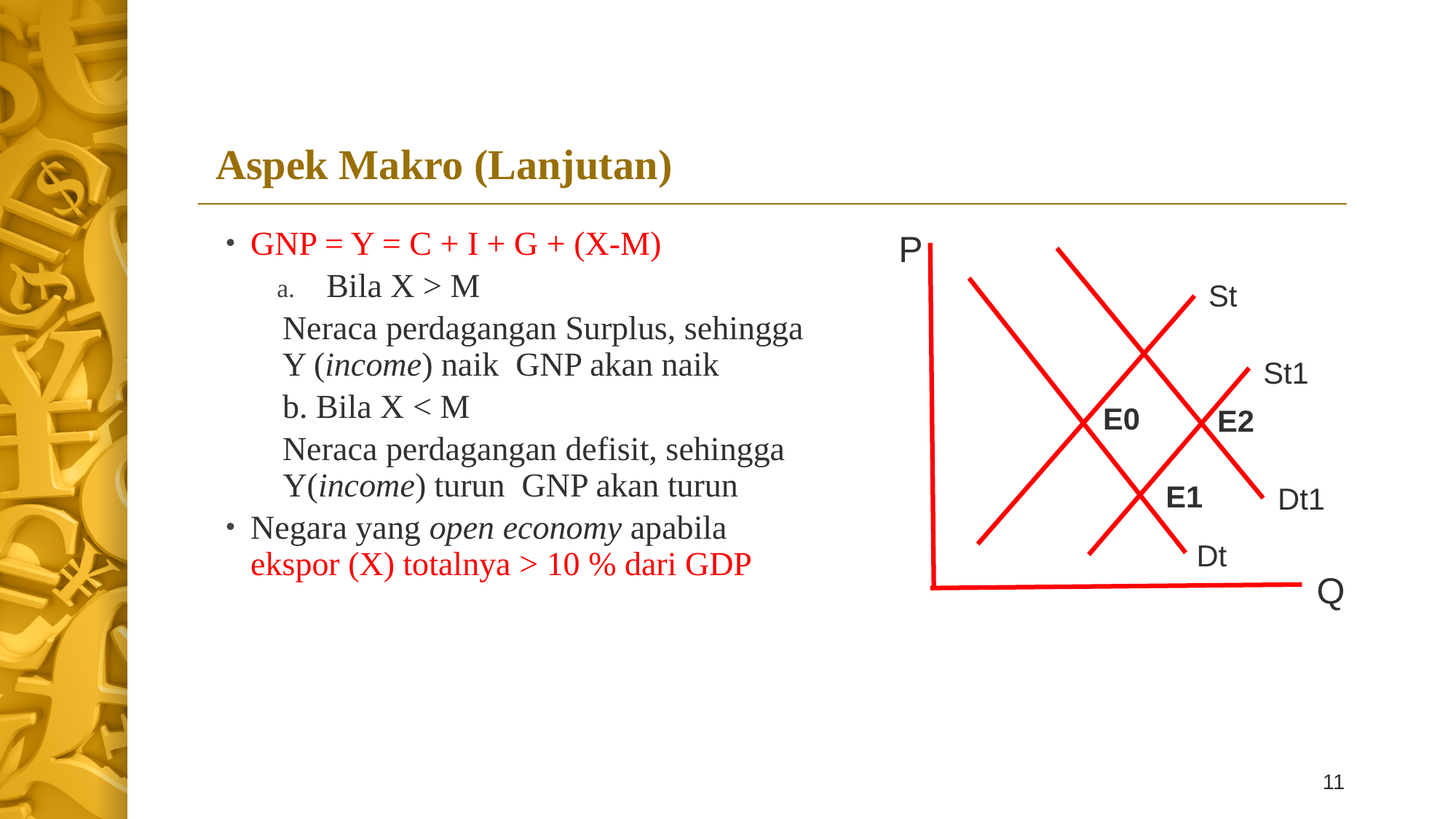

# Aspek Makro (Lanjutan)
GNP = Y = C + I + G + (X-M)
Bila X > M
Neraca perdagangan Surplus, sehingga Y (income) naik  GNP akan naik
b. Bila X < M
Neraca perdagangan defisit, sehingga Y(income) turun  GNP akan turun
Negara yang open economy apabila ekspor (X) totalnya > 10 % dari GDP

P
St
St1
E0
E2
Dt1
Dt
Q
E1
11